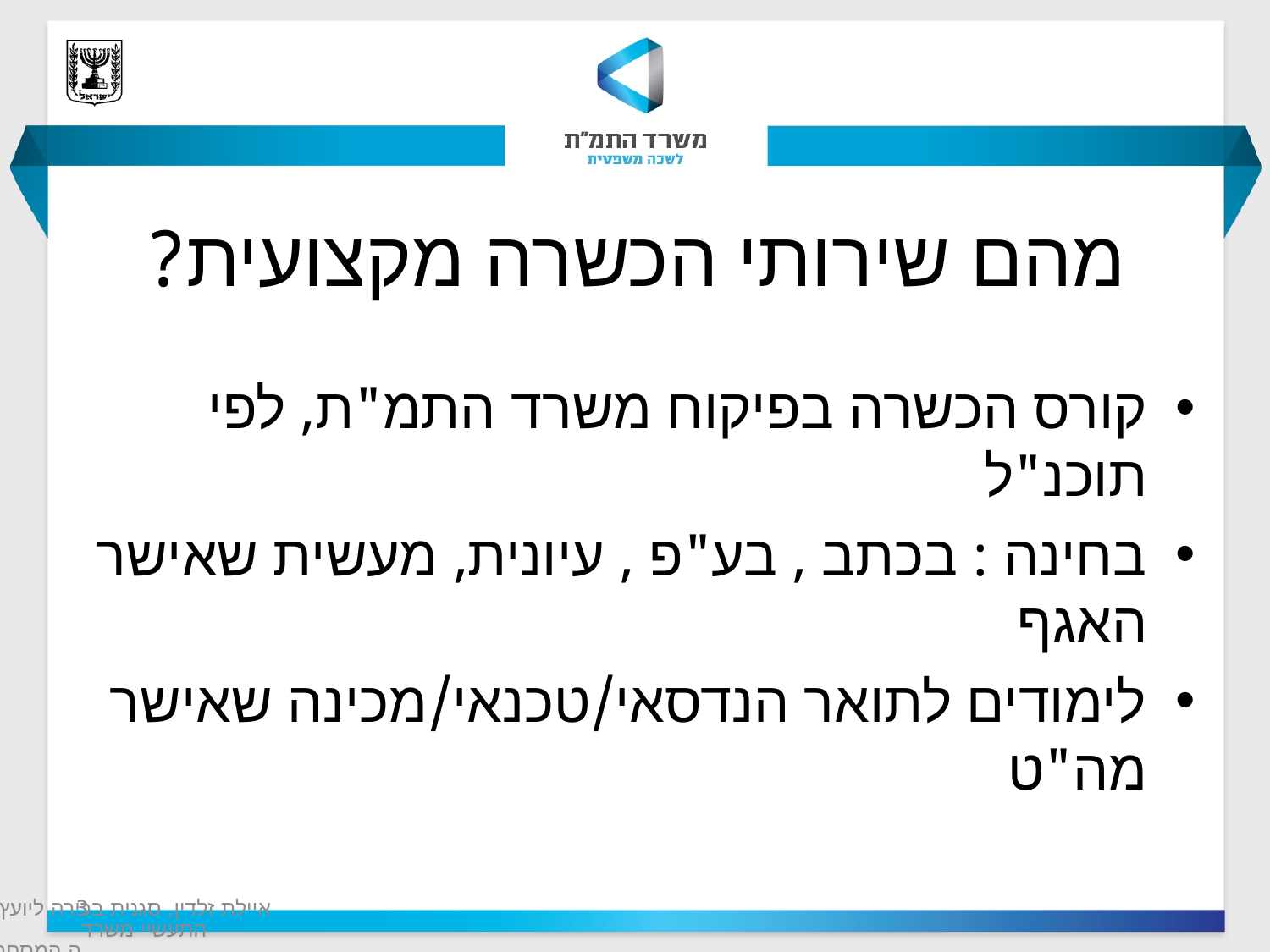

# מהם שירותי הכשרה מקצועית?
קורס הכשרה בפיקוח משרד התמ"ת, לפי תוכנ"ל
בחינה : בכתב , בע"פ , עיונית, מעשית שאישר האגף
לימודים לתואר הנדסאי/טכנאי/מכינה שאישר מה"ט
3
איילת זלדין, סגנית בכירה ליועץ המשפטי                                        משרד התעשייה המסחר והתעסוקה